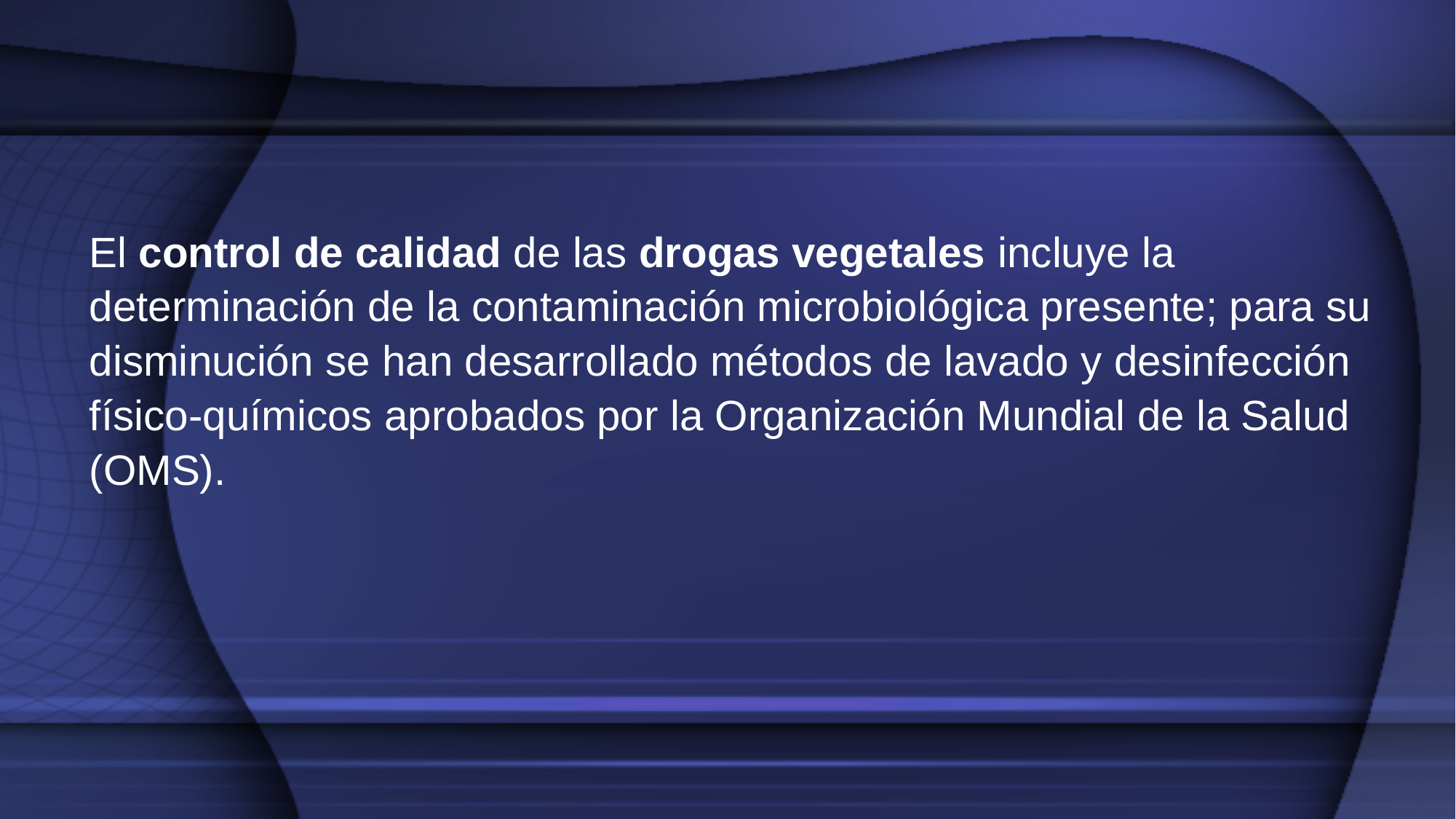

# El control de calidad de las drogas vegetales incluye la determinación de la contaminación microbiológica presente; para su disminución se han desarrollado métodos de lavado y desinfección físico-químicos aprobados por la Organización Mundial de la Salud (OMS).